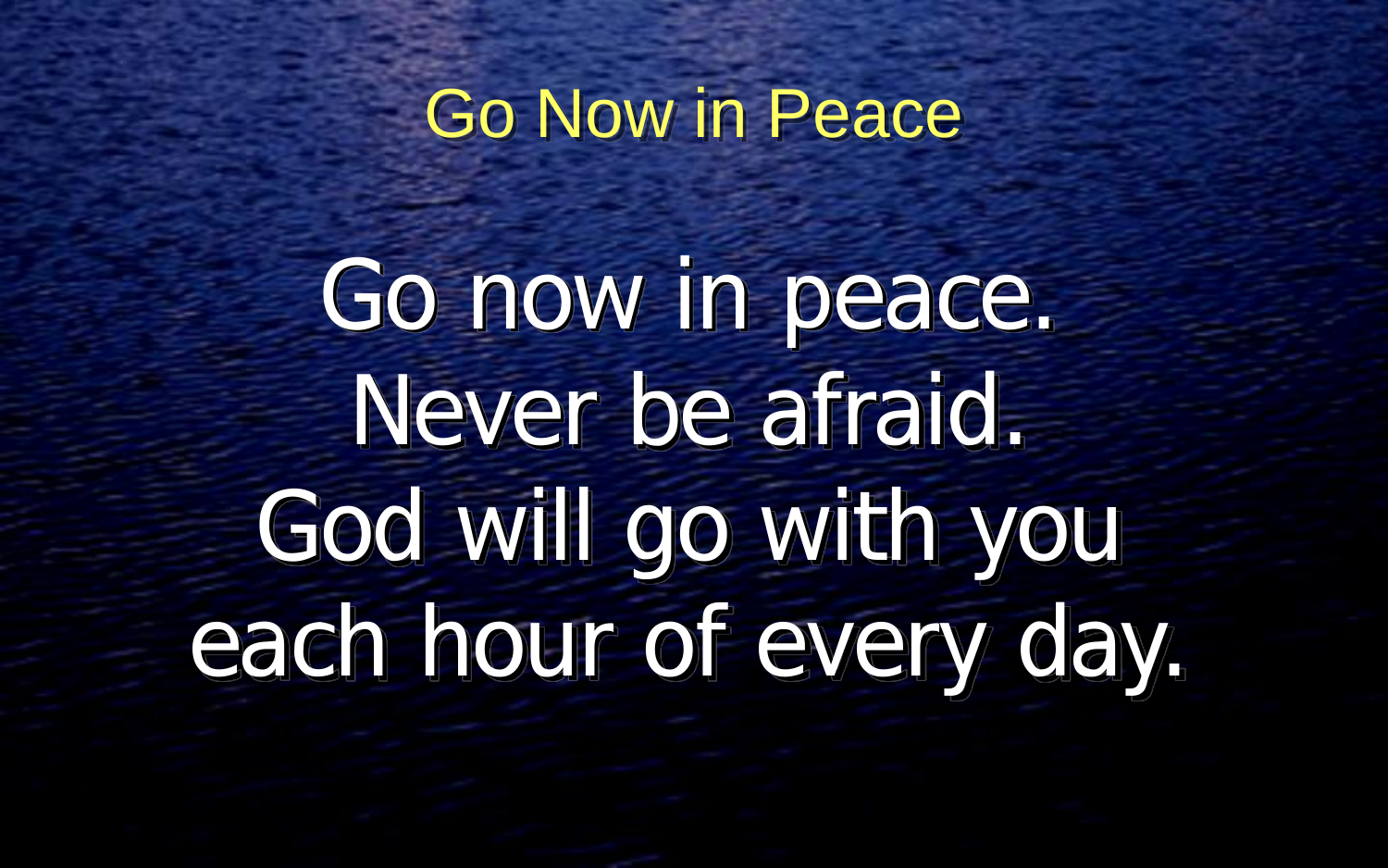

# Go Now in Peace
Go now in peace.
Never be afraid.
God will go with you
each hour of every day.